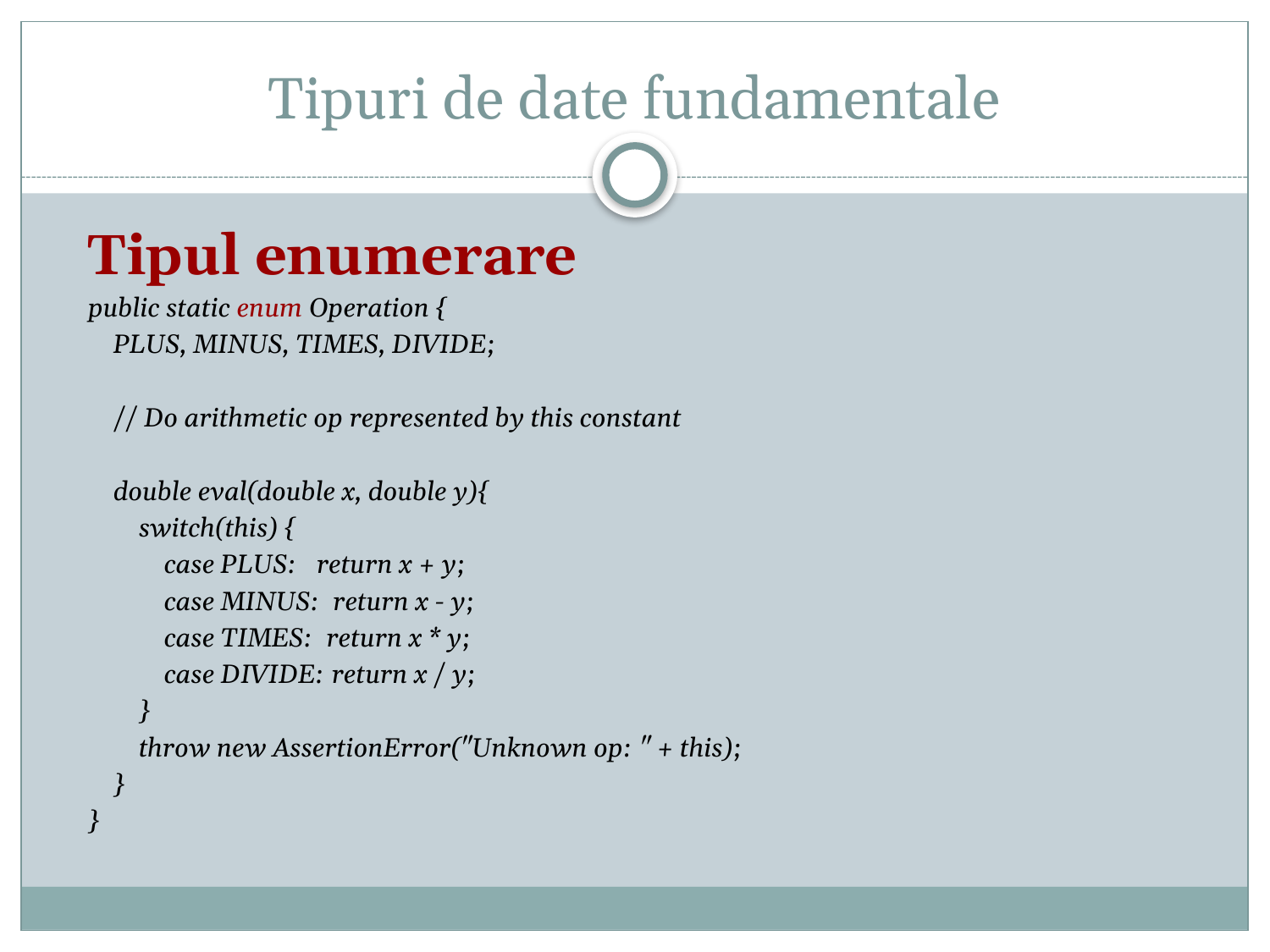

# Tipuri de date fundamentale
	Tipul enumerare
	public static enum Operation {
	    PLUS, MINUS, TIMES, DIVIDE;

	    // Do arithmetic op represented by this constant

	    double eval(double x, double y){
	        switch(this) {
	            case PLUS:   return x + y;
	            case MINUS:  return x - y;
	            case TIMES:  return x * y;
	            case DIVIDE: return x / y;
	        }
	        throw new AssertionError("Unknown op: " + this);
	    }
	}